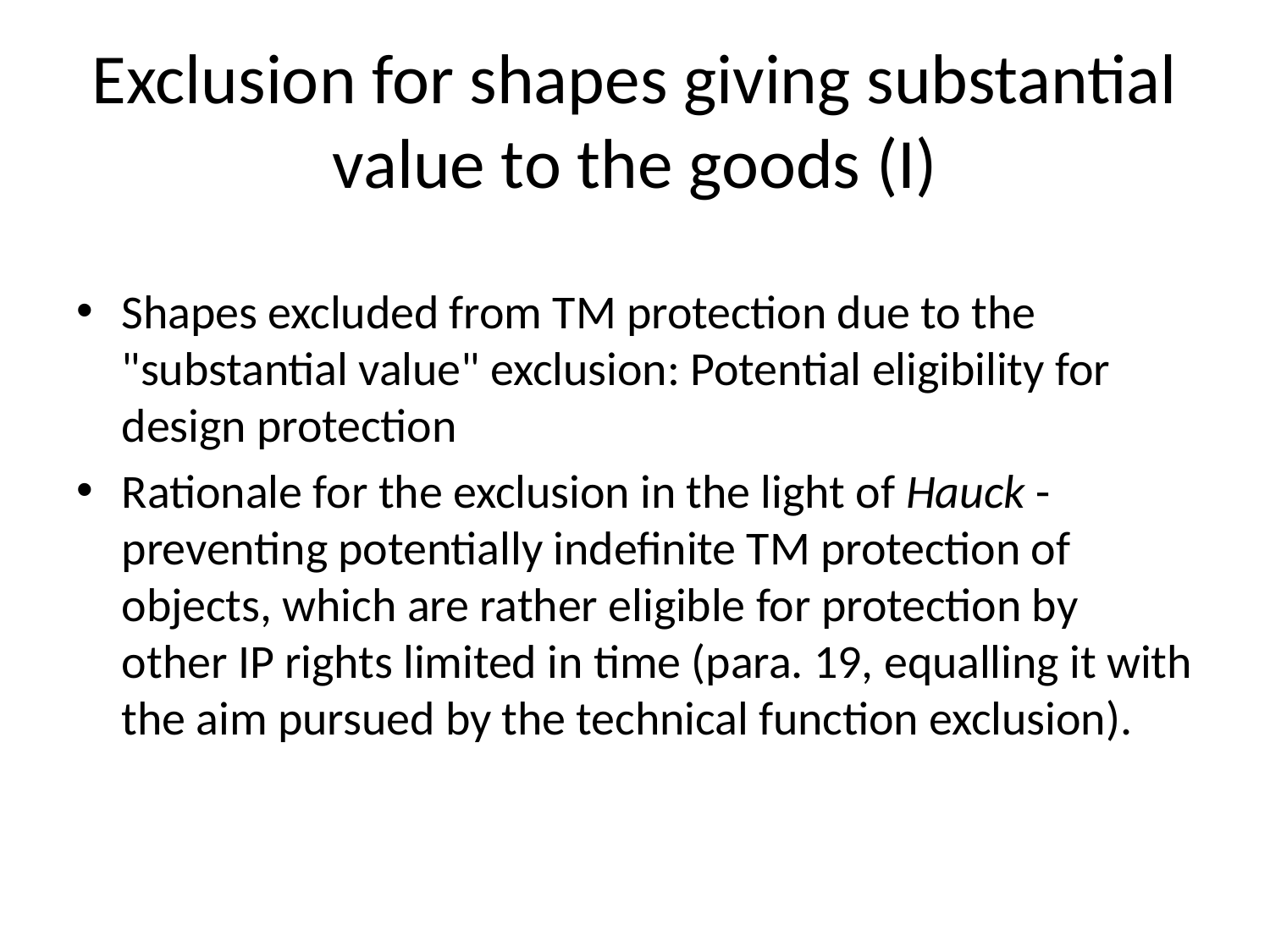

# Exclusion for shapes giving substantial value to the goods (I)
Shapes excluded from TM protection due to the "substantial value" exclusion: Potential eligibility for design protection
Rationale for the exclusion in the light of Hauck - preventing potentially indefinite TM protection of objects, which are rather eligible for protection by other IP rights limited in time (para. 19, equalling it with the aim pursued by the technical function exclusion).